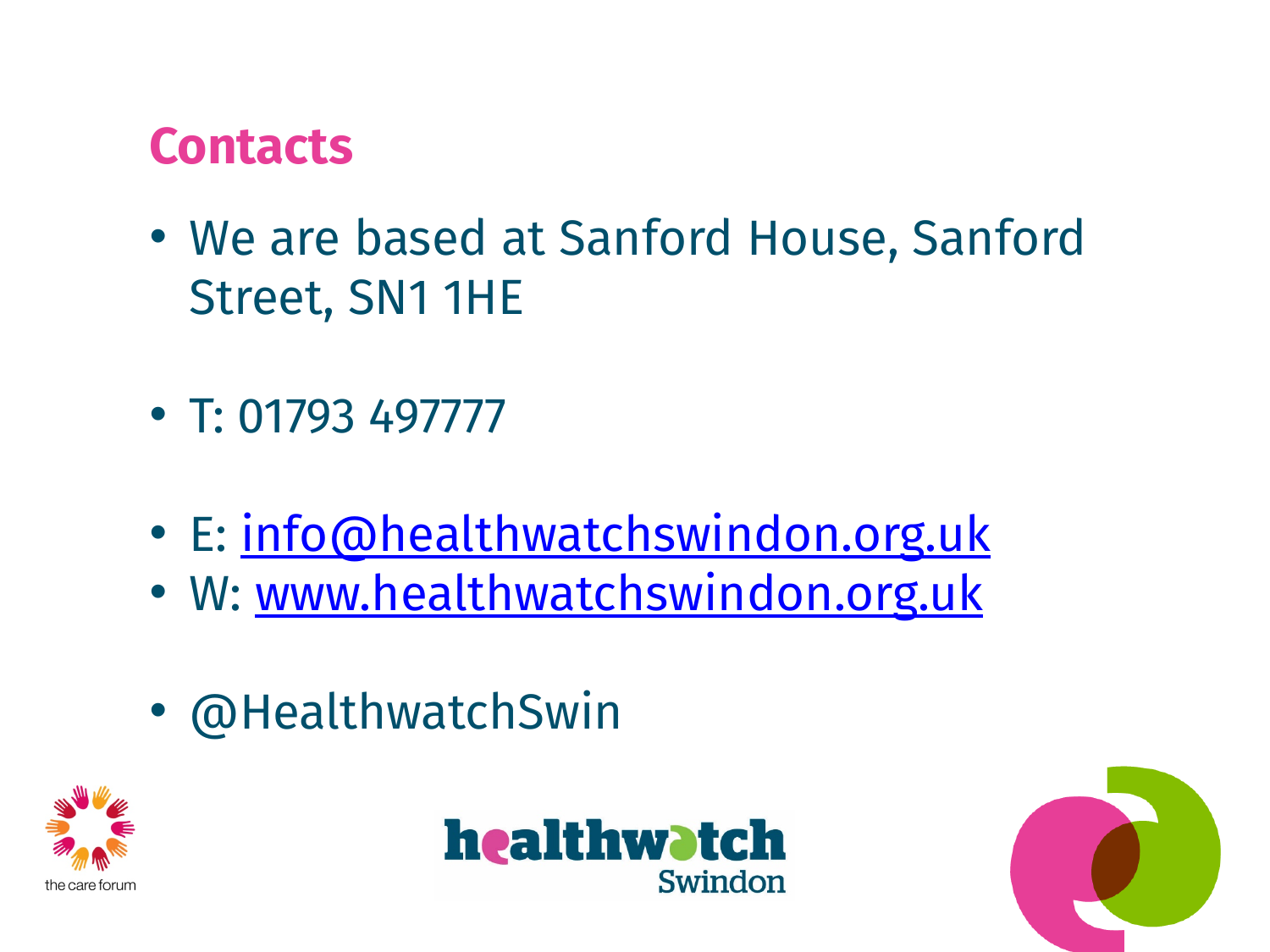

# Contacts
We are based at Sanford House, Sanford Street, SN1 1HE

T: 01793 497777

E: info@healthwatchswindon.org.uk
W: www.healthwatchswindon.org.uk

@HealthwatchSwin